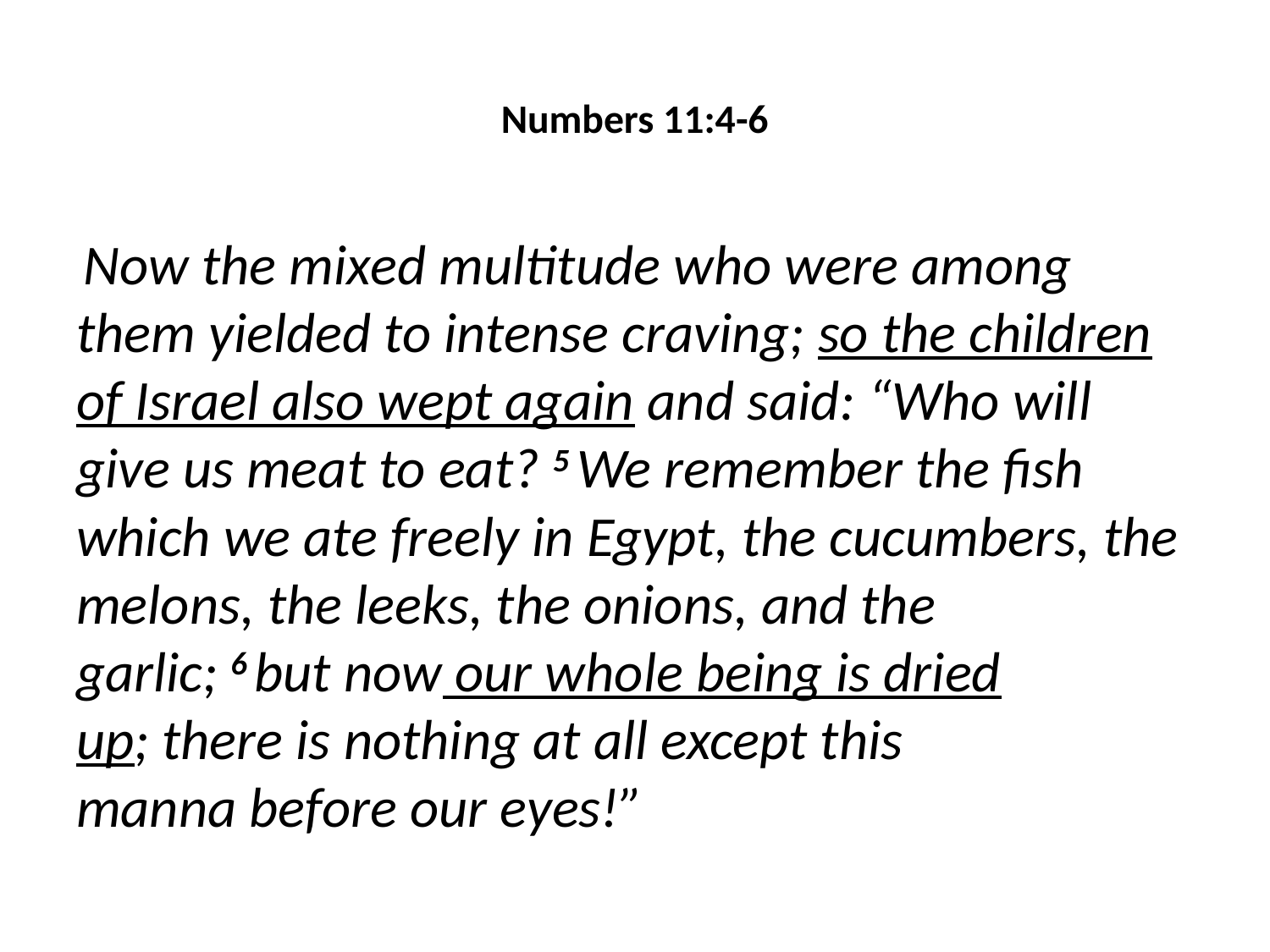

# Numbers 11:4-6
 Now the mixed multitude who were among them yielded to intense craving; so the children of Israel also wept again and said: “Who will give us meat to eat? 5 We remember the fish which we ate freely in Egypt, the cucumbers, the melons, the leeks, the onions, and the garlic; 6 but now our whole being is dried up; there is nothing at all except this manna before our eyes!”